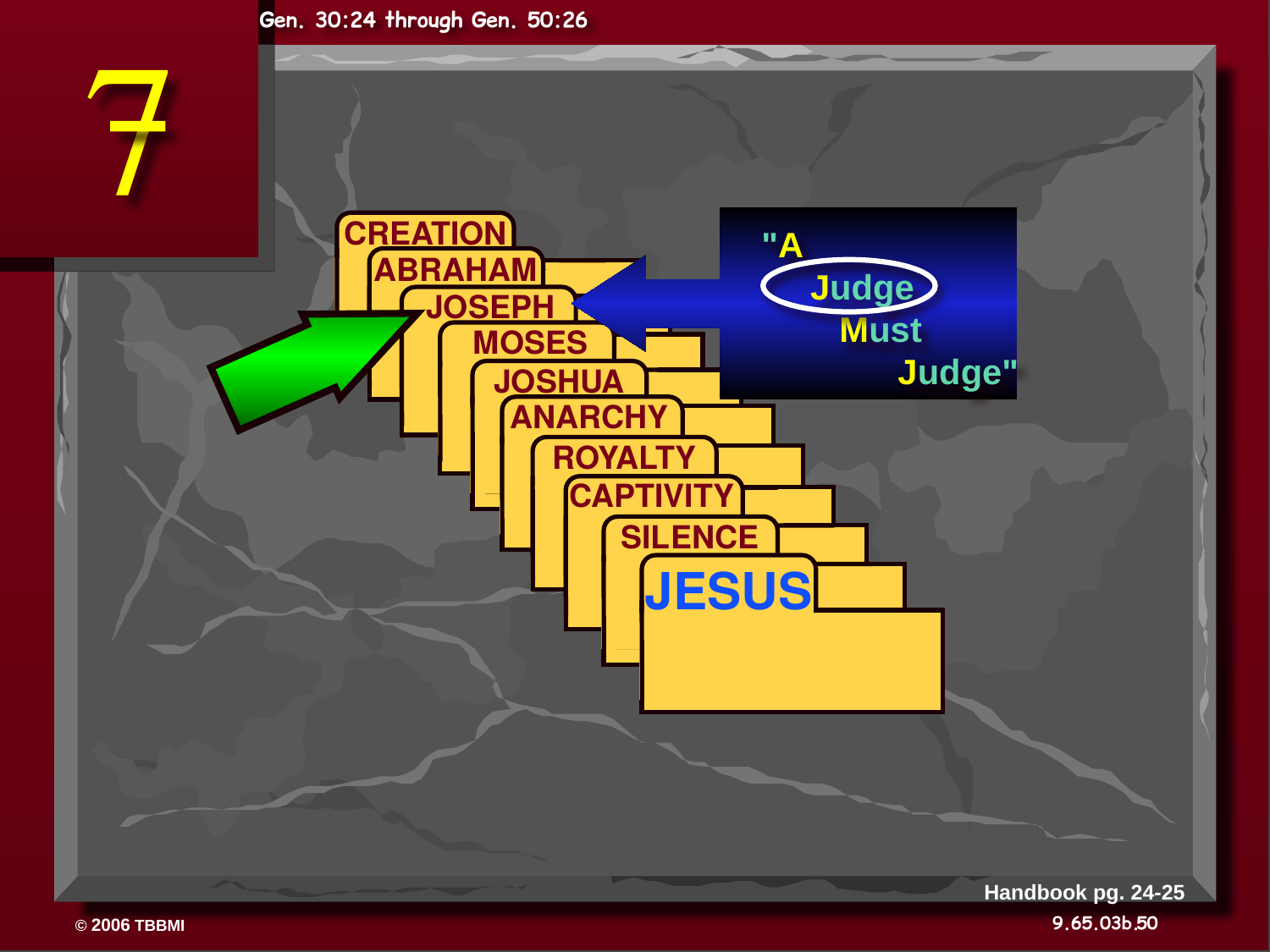

Gen. 30:24 through Gen. 50:26
7

  CREATION
ABRAHAM

  ABRAHAM
ABRAHAM

   JOSEPH
ABRAHAM

   MOSES

   JOSHUA

   ANARCHY

   ROYALTY

   CAPTIVITY

   SILENCE

JESUS

"A
     Judge
        Must         
              Judge"

Handbook pg. 24-25

50